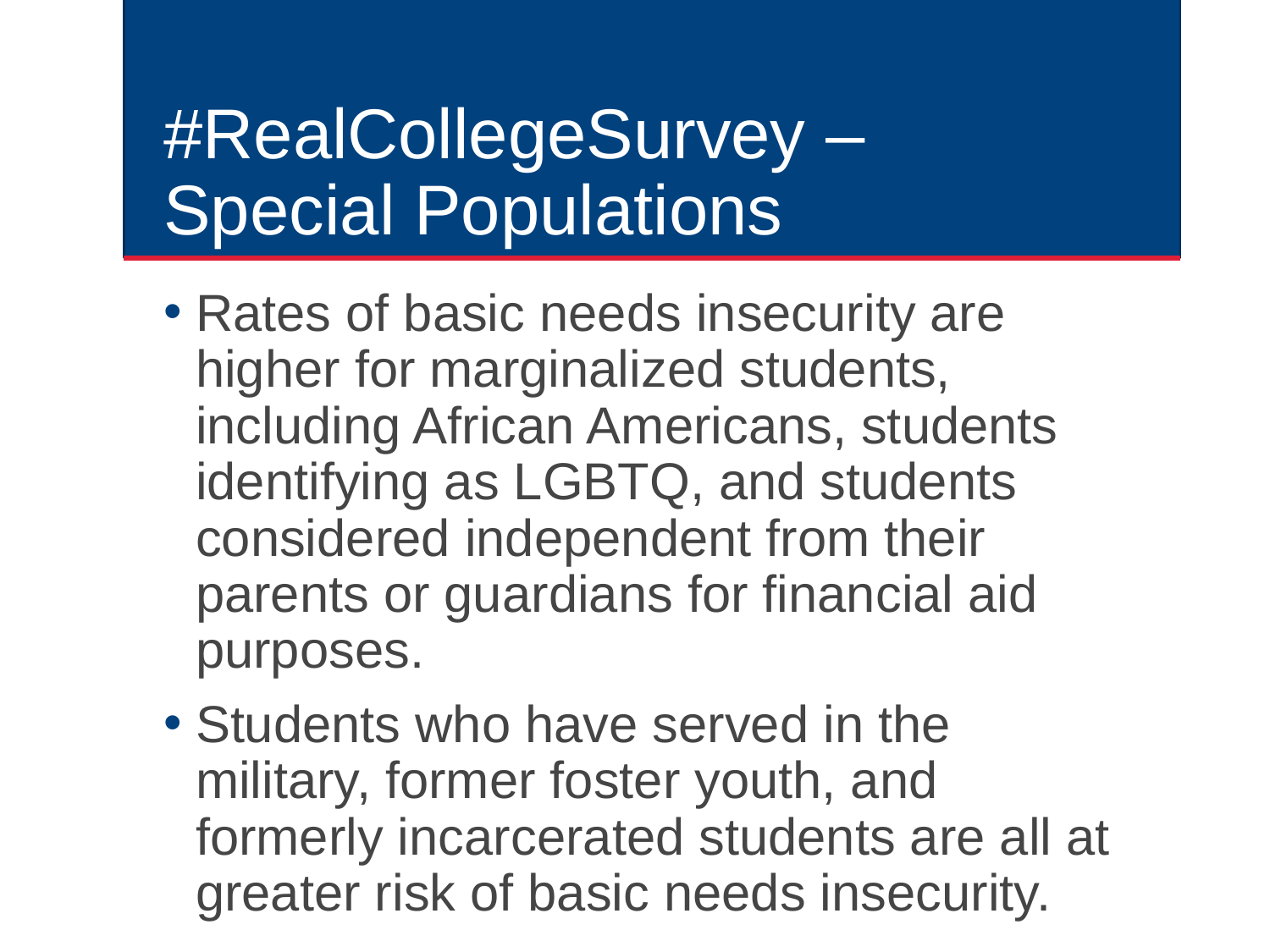

# #RealCollegeSurvey – Special Populations
Rates of basic needs insecurity are higher for marginalized students, including African Americans, students identifying as LGBTQ, and students considered independent from their parents or guardians for financial aid purposes.
Students who have served in the military, former foster youth, and formerly incarcerated students are all at greater risk of basic needs insecurity.